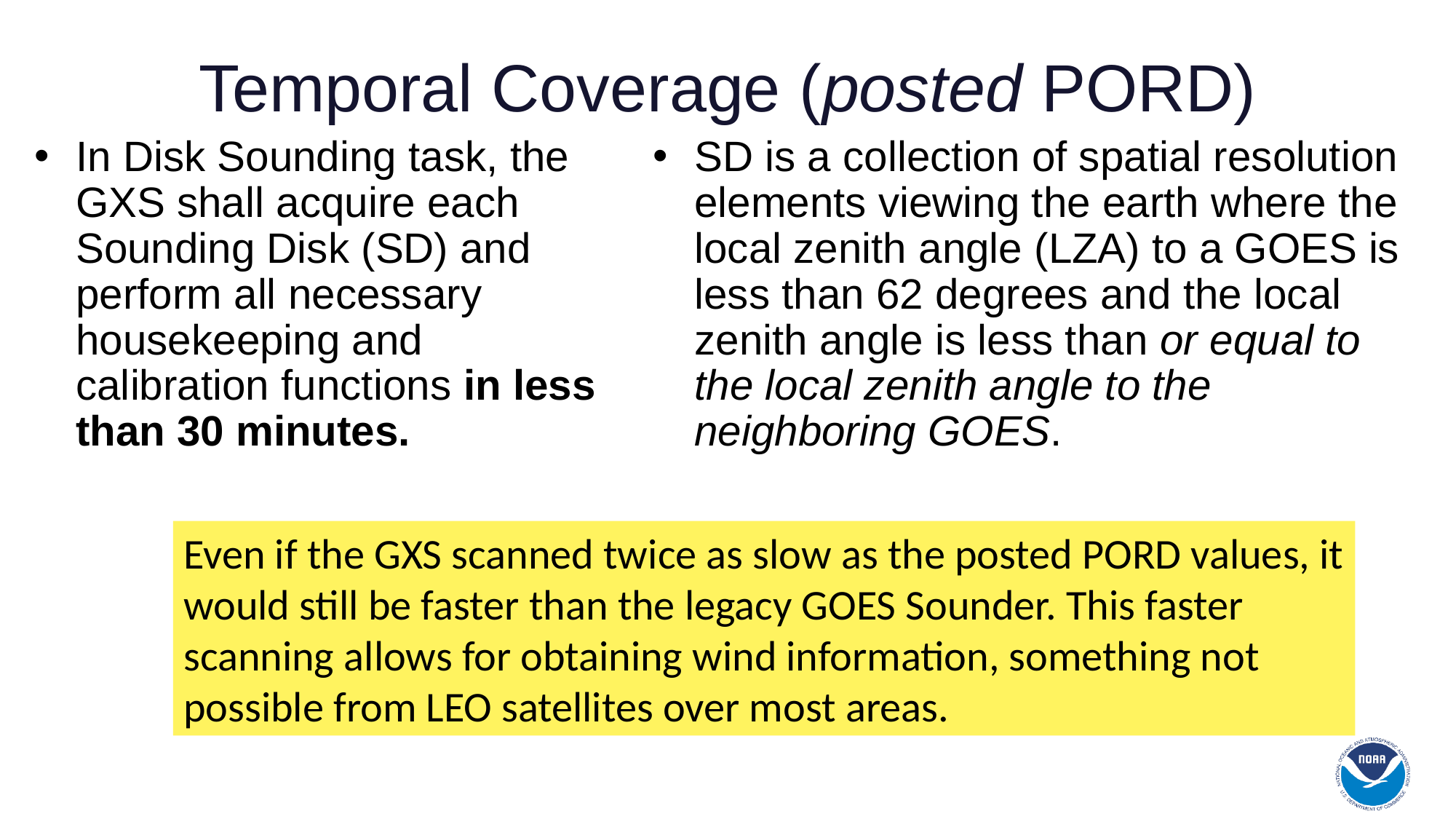

# Temporal Coverage (posted PORD)
In Disk Sounding task, the GXS shall acquire each Sounding Disk (SD) and perform all necessary housekeeping and calibration functions in less than 30 minutes.
SD is a collection of spatial resolution elements viewing the earth where the local zenith angle (LZA) to a GOES is less than 62 degrees and the local zenith angle is less than or equal to the local zenith angle to the neighboring GOES.
Even if the GXS scanned twice as slow as the posted PORD values, it would still be faster than the legacy GOES Sounder. This faster scanning allows for obtaining wind information, something not possible from LEO satellites over most areas.